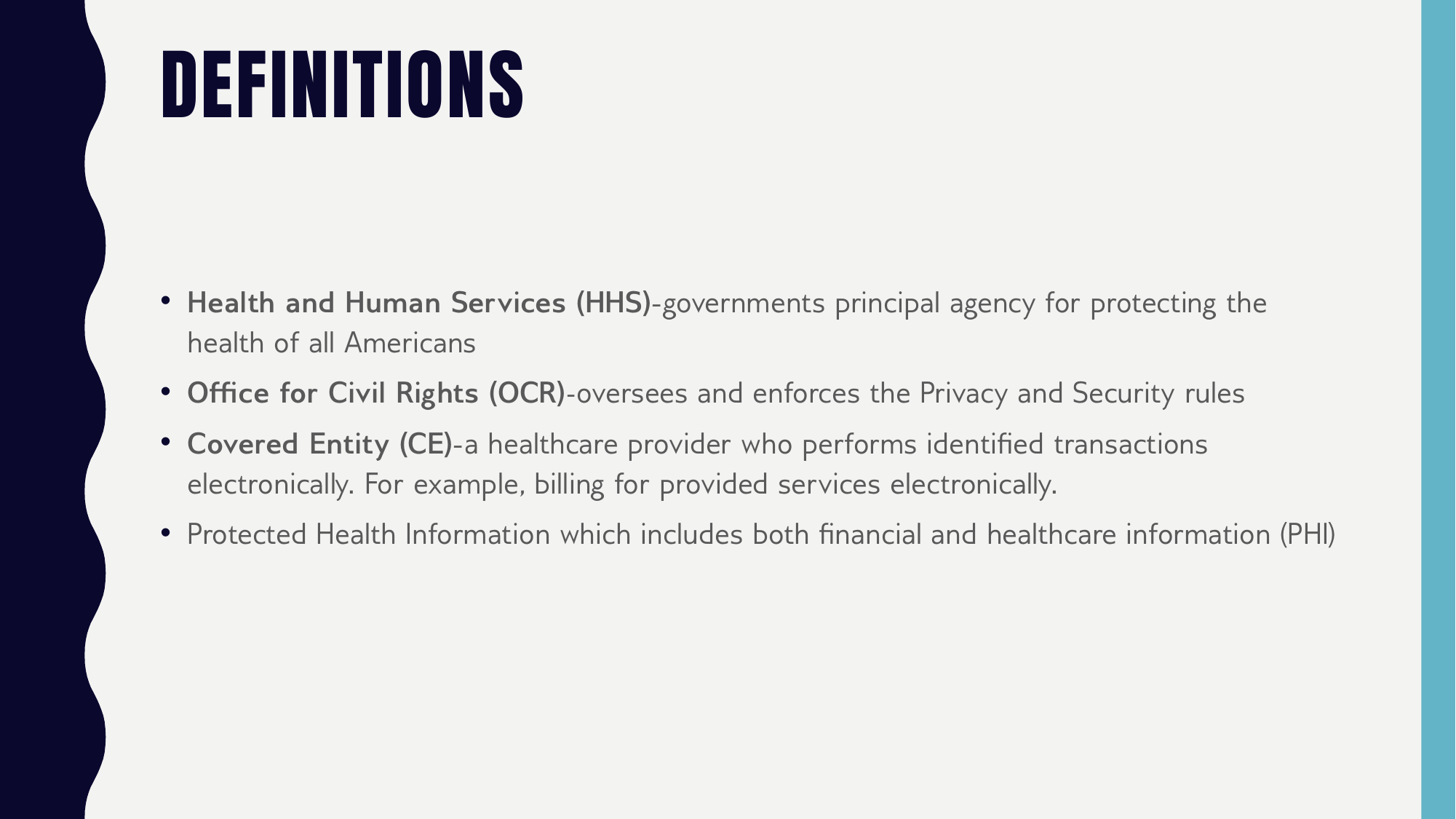

# Definitions
Health and Human Services (HHS)-governments principal agency for protecting the health of all Americans
Office for Civil Rights (OCR)-oversees and enforces the Privacy and Security rules
Covered Entity (CE)-a healthcare provider who performs identified transactions electronically. For example, billing for provided services electronically.
Protected Health Information which includes both financial and healthcare information (PHI)